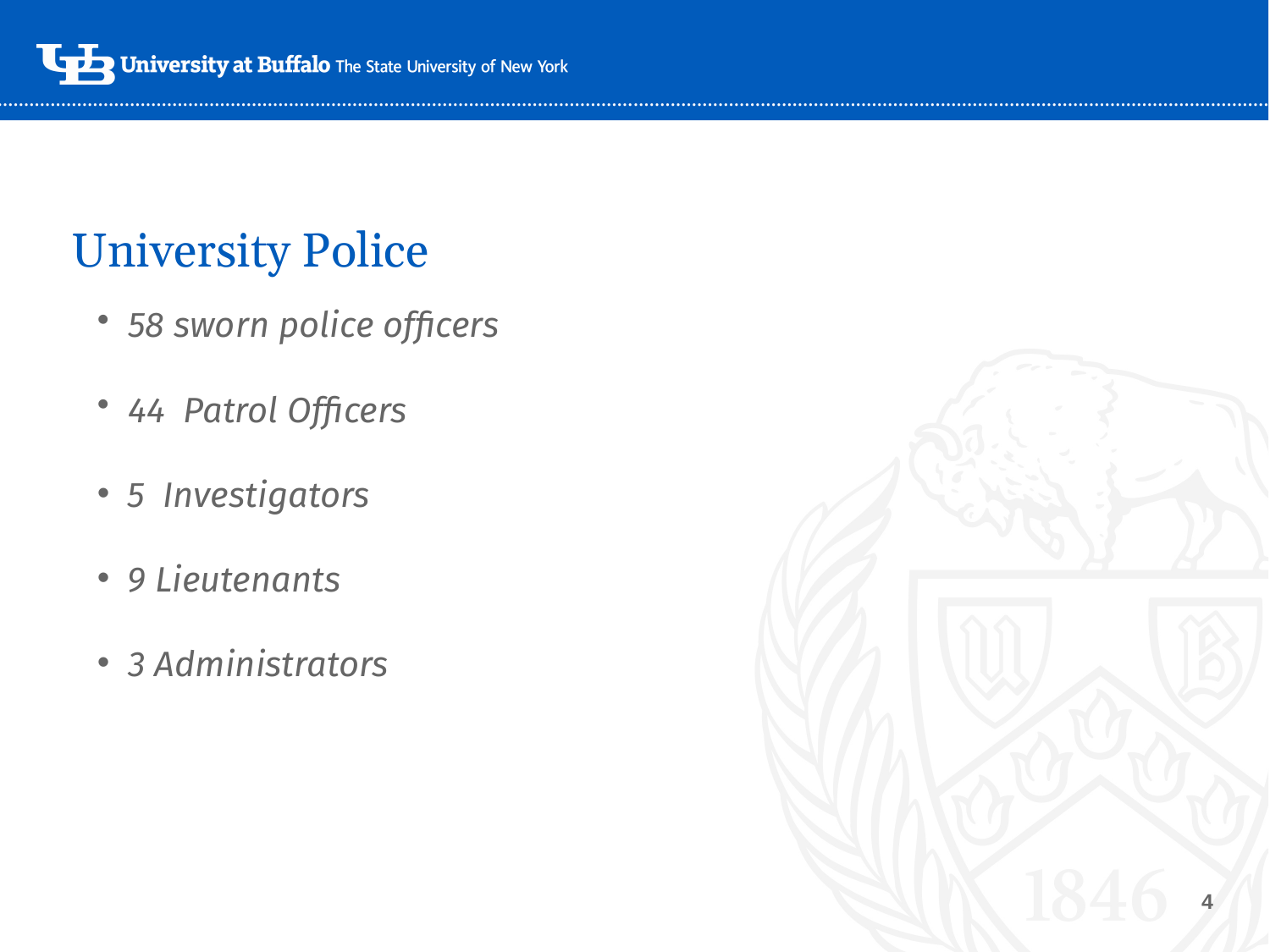

# University Police
  58 sworn police officers

  44  Patrol Officers

  5  Investigators

  9 Lieutenants

  3 Administrators